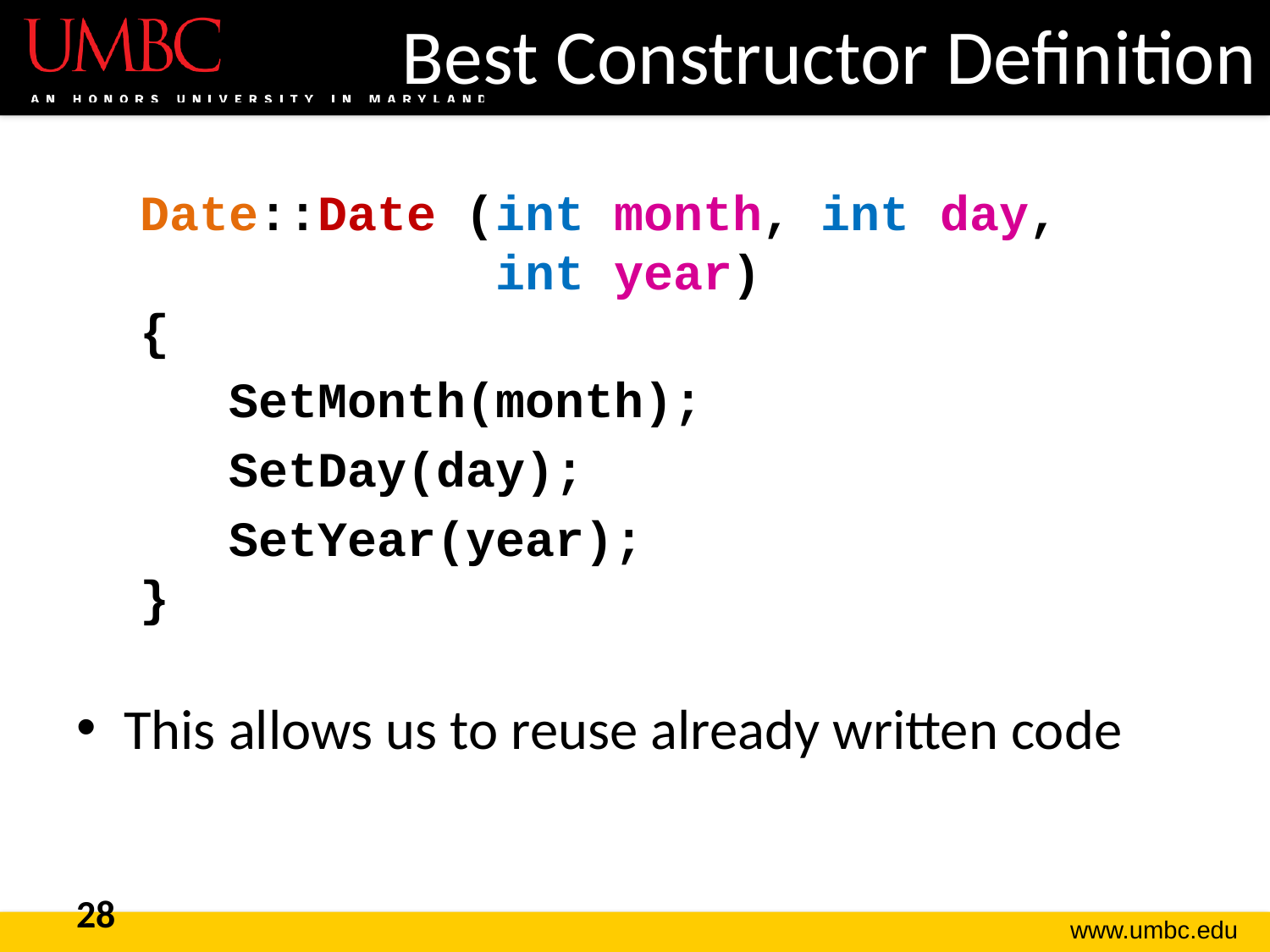

# Best Constructor Definition
Date::Date (int month, int day,
            int year)
{
   SetMonth(month);
   SetDay(day);
   SetYear(year);
}

This allows us to reuse already written code

28